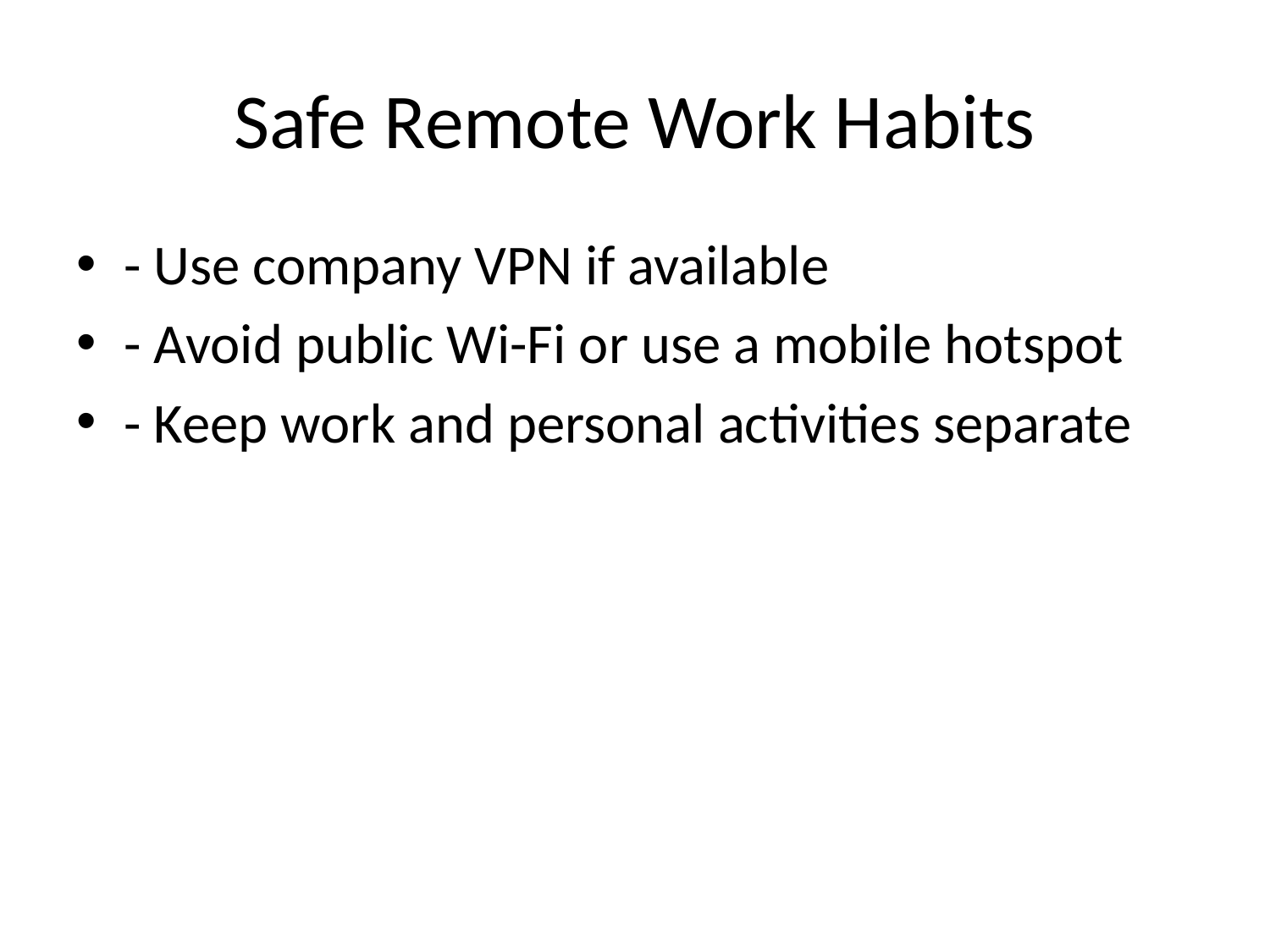

# Safe Remote Work Habits
- Use company VPN if available
- Avoid public Wi-Fi or use a mobile hotspot
- Keep work and personal activities separate